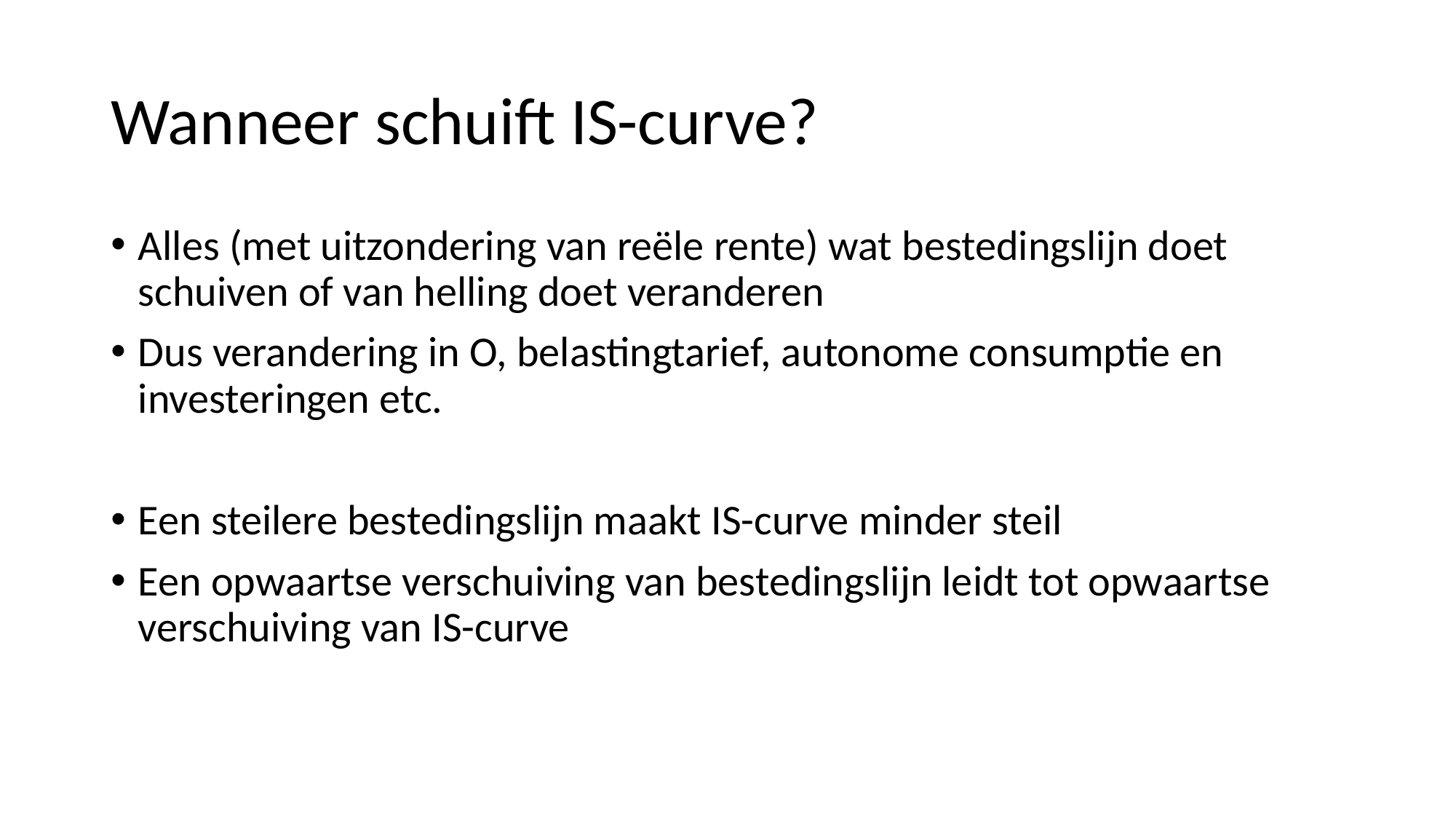

# Wanneer schuift IS-curve?
Alles (met uitzondering van reële rente) wat bestedingslijn doet schuiven of van helling doet veranderen
Dus verandering in O, belastingtarief, autonome consumptie en investeringen etc.

Een steilere bestedingslijn maakt IS-curve minder steil
Een opwaartse verschuiving van bestedingslijn leidt tot opwaartse verschuiving van IS-curve